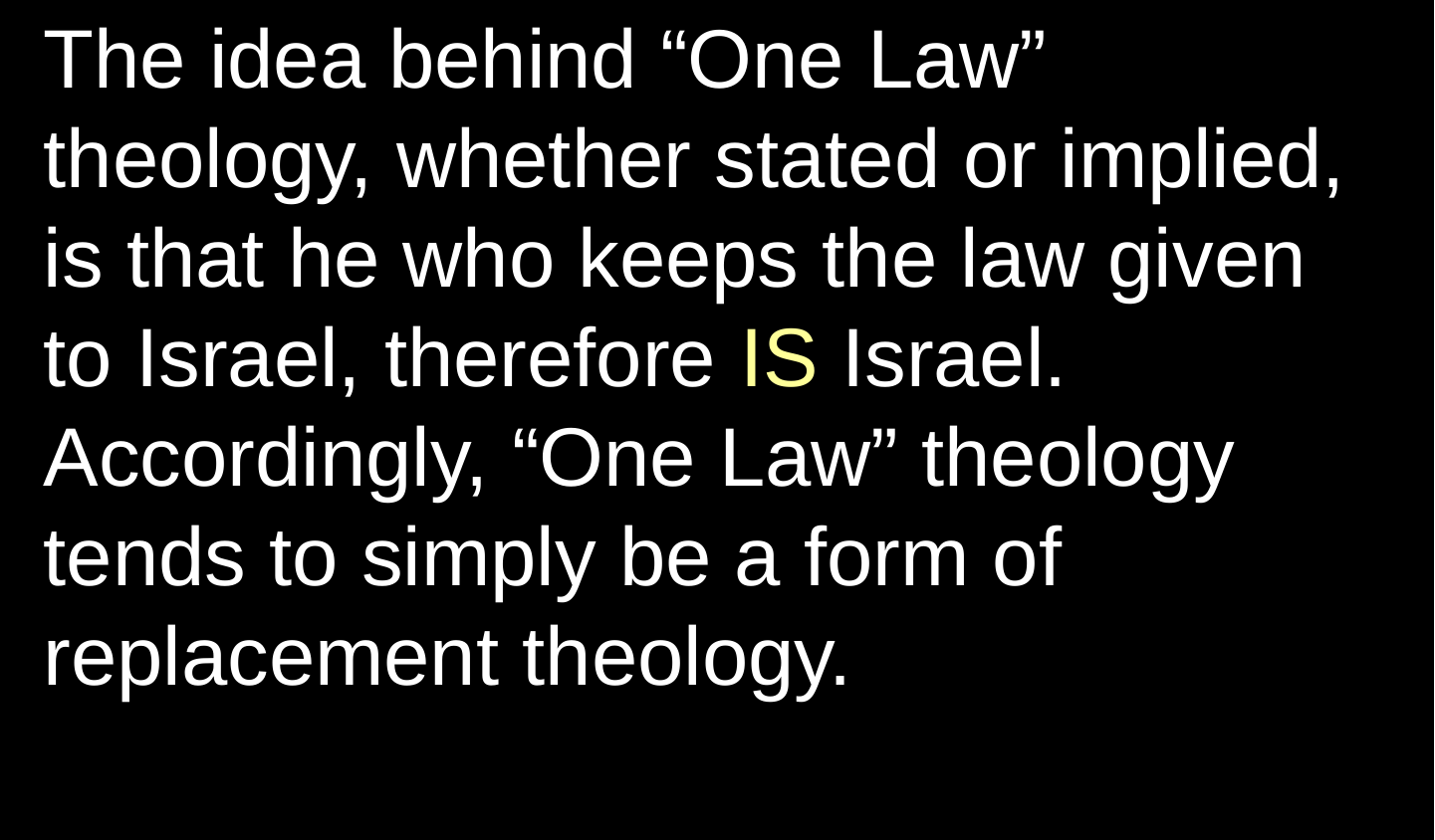

The idea behind “One Law” theology, whether stated or implied, is that he who keeps the law given to Israel, therefore IS Israel. Accordingly, “One Law” theology tends to simply be a form of replacement theology.